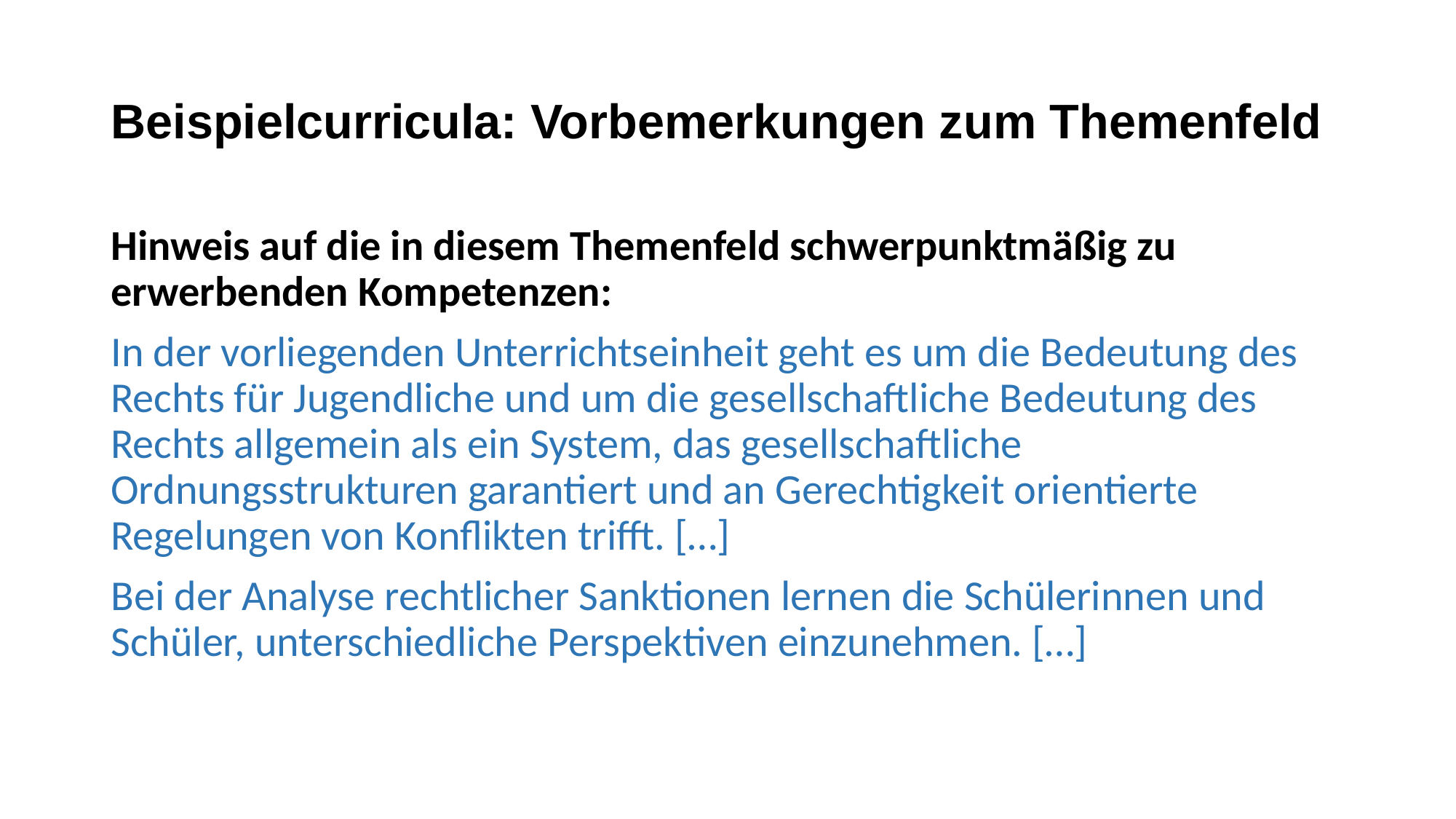

# Beispielcurricula: Vorbemerkungen zum Themenfeld
Hinweis auf die in diesem Themenfeld schwerpunktmäßig zu erwerbenden Kompetenzen:
In der vorliegenden Unterrichtseinheit geht es um die Bedeutung des Rechts für Jugendliche und um die gesellschaftliche Bedeutung des Rechts allgemein als ein System, das gesellschaftliche Ordnungsstrukturen garantiert und an Gerechtigkeit orientierte Regelungen von Konflikten trifft. […]
Bei der Analyse rechtlicher Sanktionen lernen die Schülerinnen und Schüler, unterschiedliche Perspektiven einzunehmen. […]